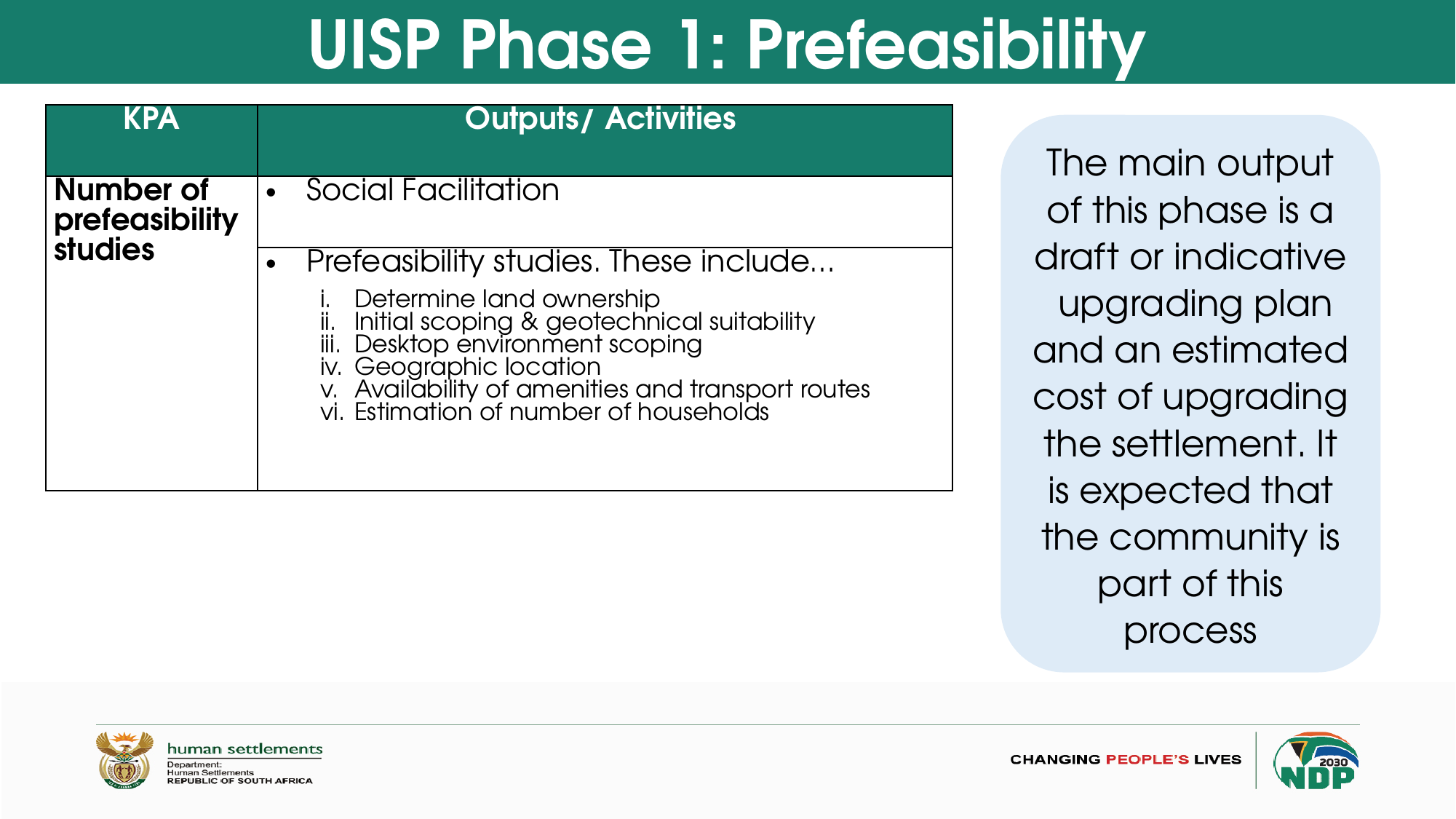

# UISP Phase 1: Prefeasibility
| KPA | Outputs/ Activities |
| --- | --- |
| Number of prefeasibility studies | Social Facilitation |
|  | Prefeasibility studies. These include… Determine land ownership Initial scoping & geotechnical suitability Desktop environment scoping Geographic location Availability of amenities and transport routes Estimation of number of households |
The main output of this phase is a draft or indicative  upgrading plan and an estimated cost of upgrading the settlement. It is expected that the community is part of this process